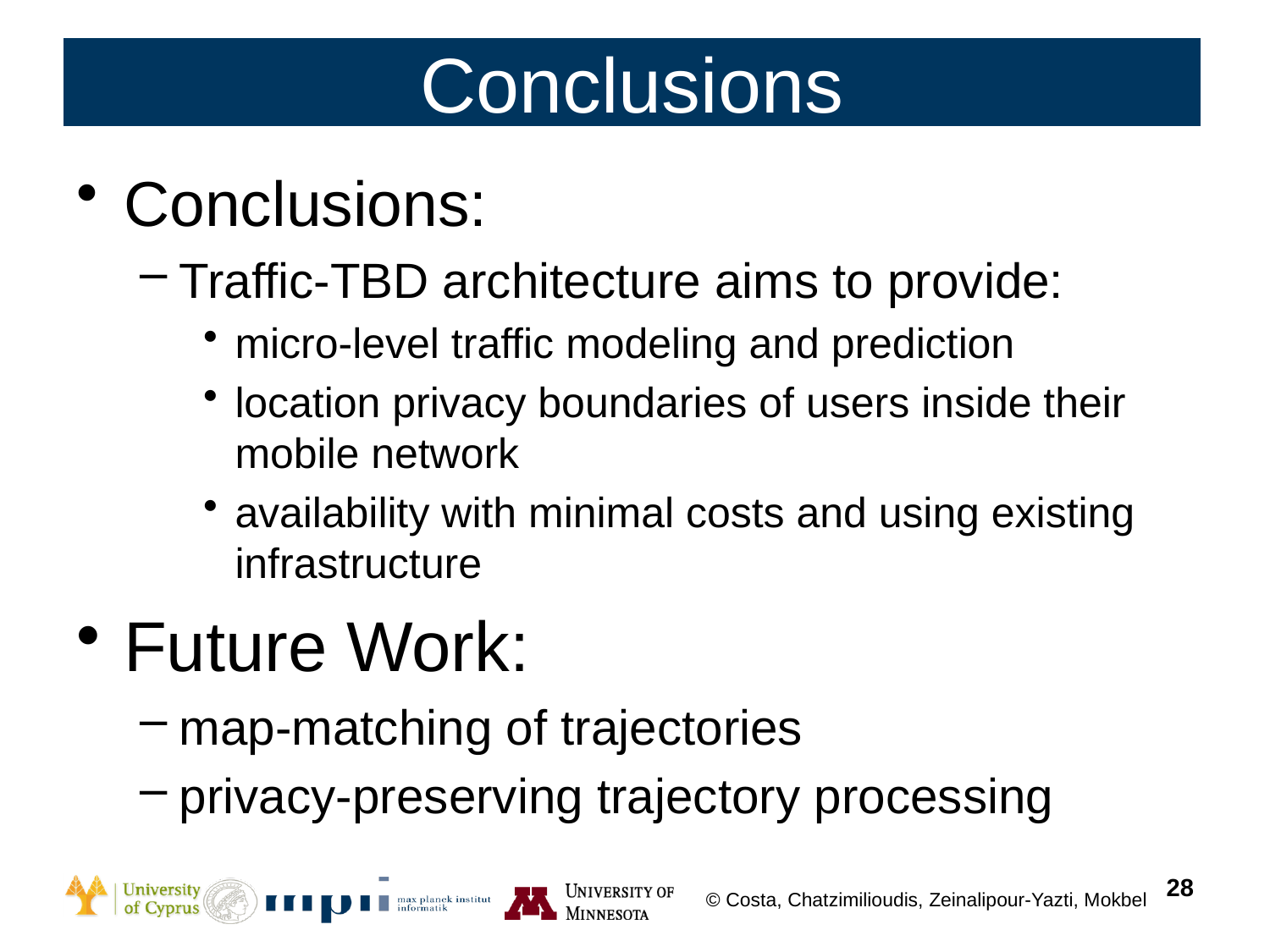

# Conclusions
Conclusions:
Traffic-TBD architecture aims to provide:
micro-level traffic modeling and prediction
location privacy boundaries of users inside their mobile network
availability with minimal costs and using existing infrastructure
Future Work:
map-matching of trajectories
privacy-preserving trajectory processing